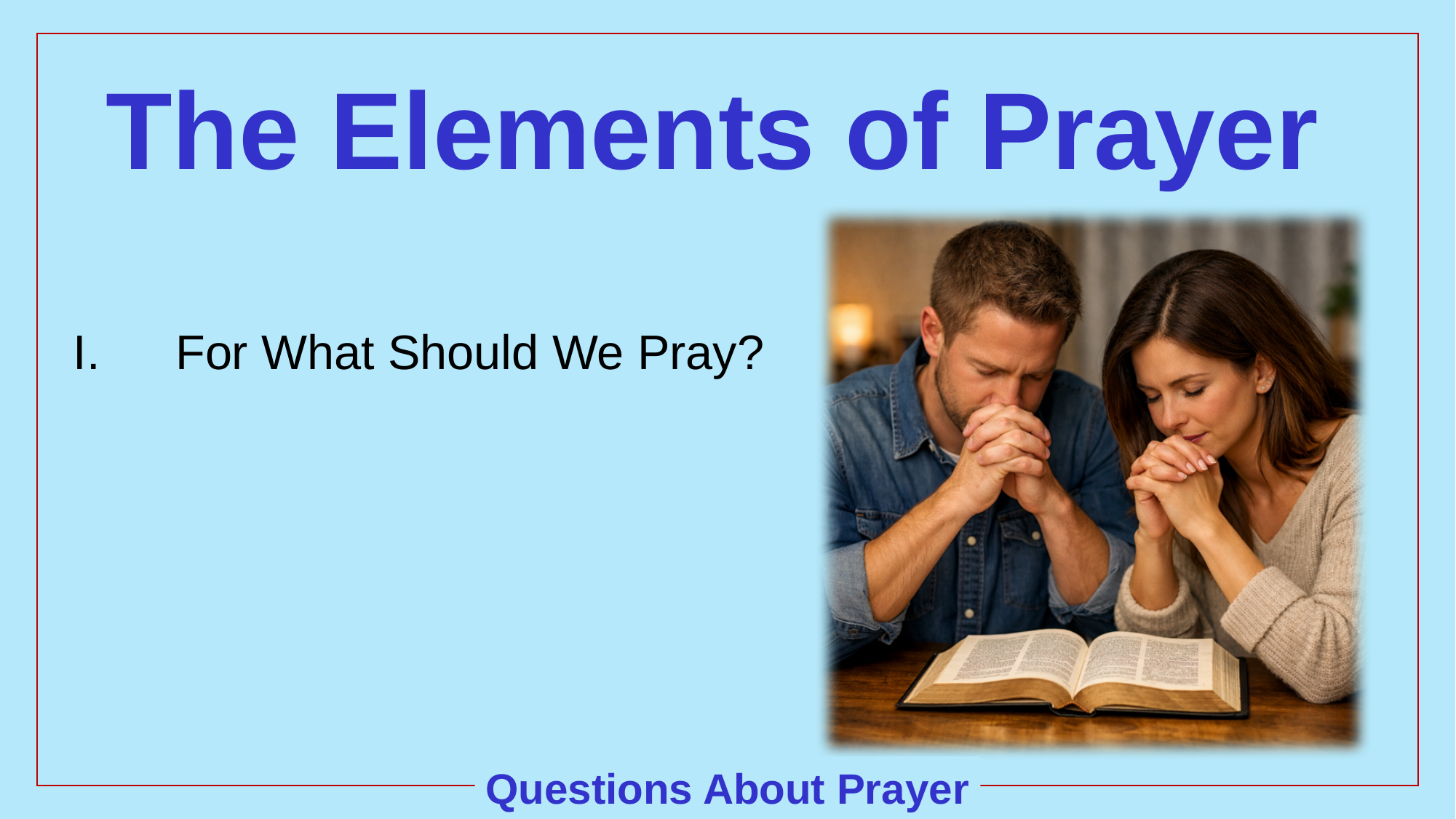

The Elements of Prayer
For What Should We Pray?
Questions About Prayer